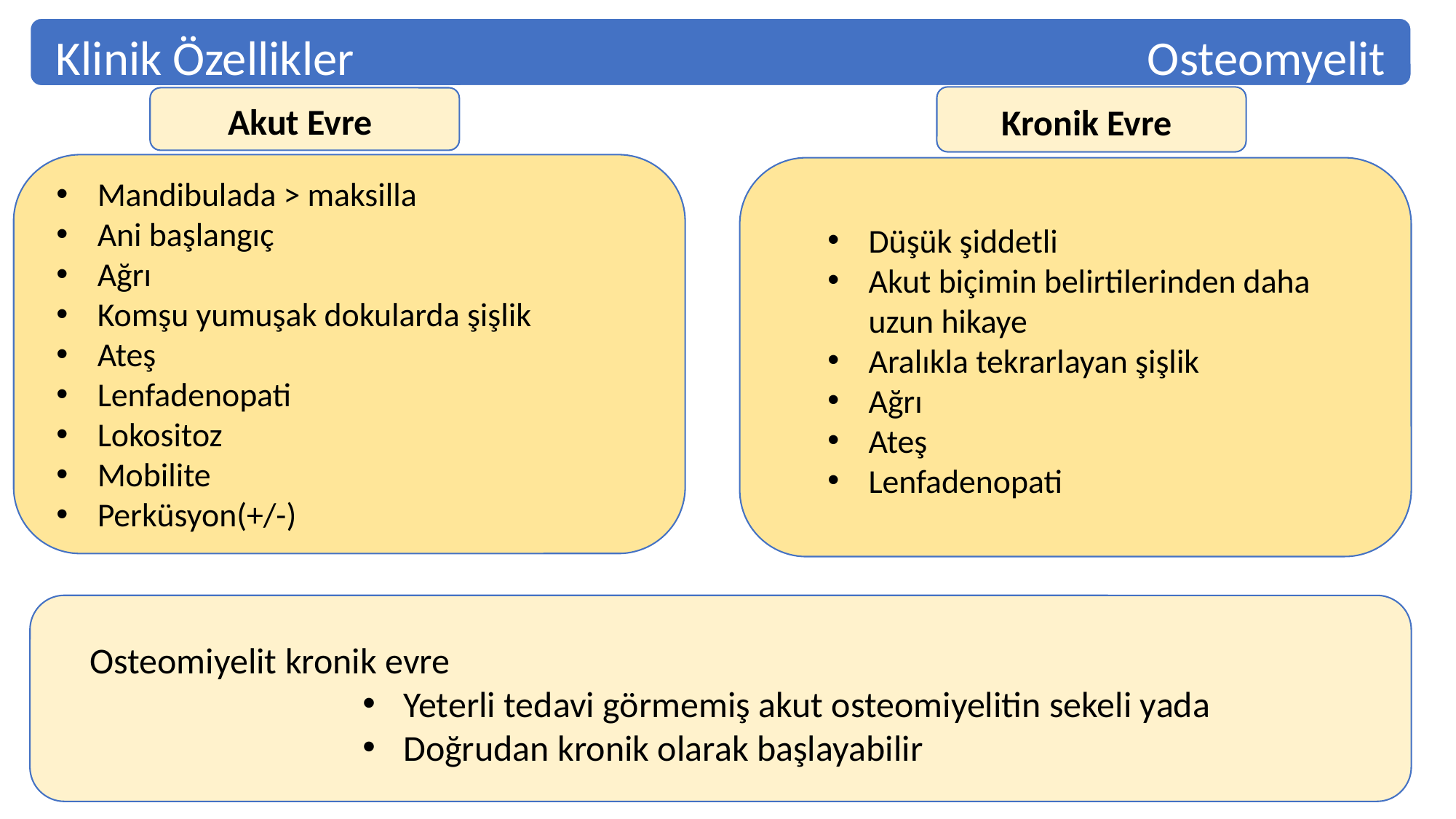

Klinik Özellikler								Osteomyelit

Kronik Evre

Akut Evre

Mandibulada > maksilla
Ani başlangıç
Ağrı
Komşu yumuşak dokularda şişlik
Ateş
Lenfadenopati
Lokositoz
Mobilite
Perküsyon(+/-)

Düşük şiddetli
Akut biçimin belirtilerinden daha uzun hikaye
Aralıkla tekrarlayan şişlik
Ağrı
Ateş
Lenfadenopati

Osteomiyelit kronik evre
Yeterli tedavi görmemiş akut osteomiyelitin sekeli yada
Doğrudan kronik olarak başlayabilir